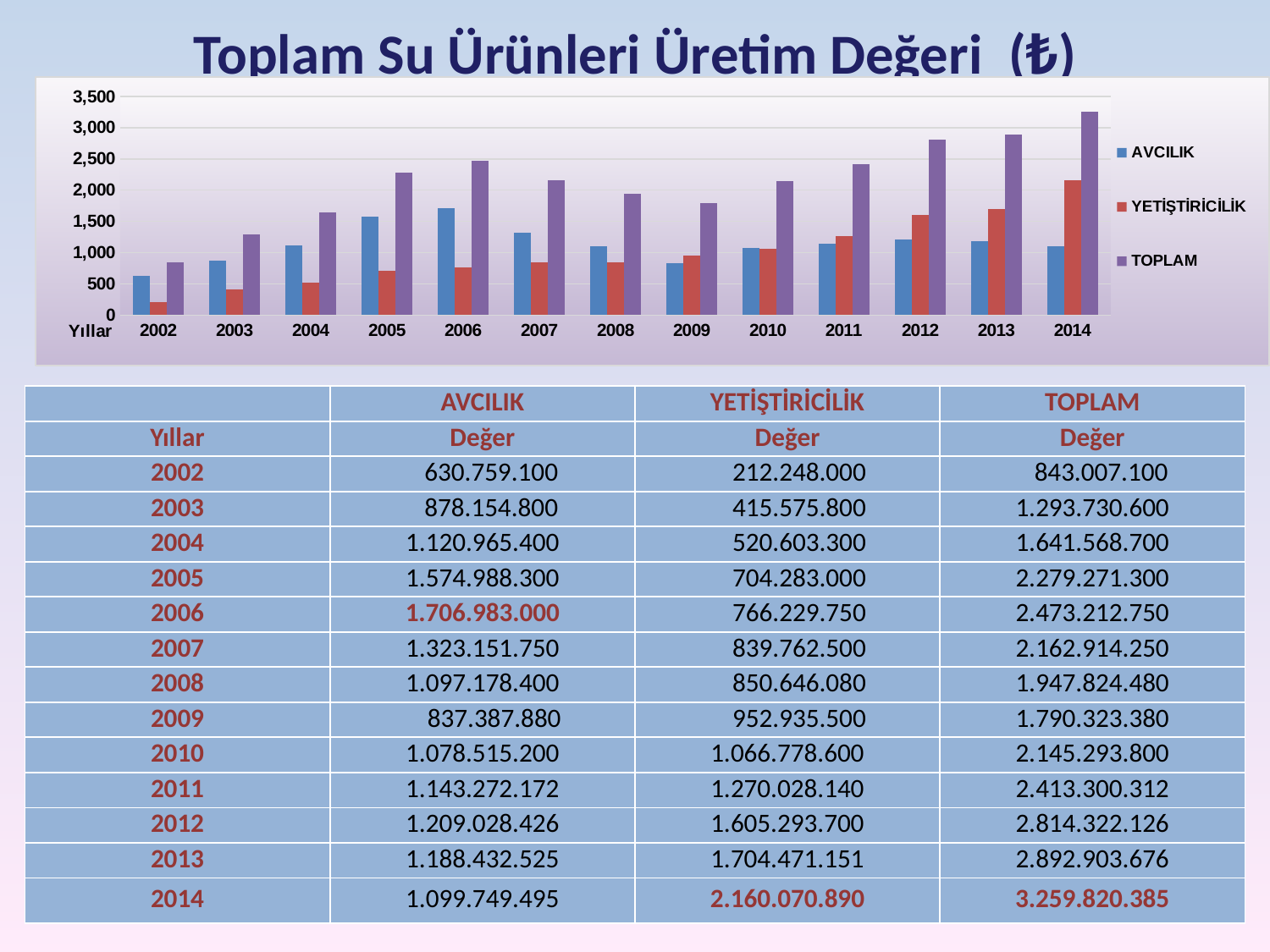

# Toplam Su Ürünleri Üretim Değeri  (₺)

### Chart

| Category | AVCILIK | YETİŞTİRİCİLİK | TOPLAM |
|---|---|---|---|
| 2002 | 630.759 | 212.248 | 843.0069999999997 |
| 2003 | 878.155 | 415.5759999999999 | 1293.731 |
| 2004 | 1120.965 | 520.6029999999997 | 1641.569 |
| 2005 | 1574.988 | 704.2830000000002 | 2279.271 |
| 2006 | 1706.983 | 766.23 | 2473.213 |
| 2007 | 1323.1519999999998 | 839.763 | 2162.914 |
| 2008 | 1097.1779999999999 | 850.646 | 1947.8239999999998 |
| 2009 | 837.388 | 952.9359999999998 | 1790.3229999999999 |
| 2010 | 1078.515 | 1066.779 | 2145.294 |
| 2011 | 1143.272 | 1270.028 | 2413.3 |
| 2012 | 1209.028 | 1605.2939999999999 | 2814.322 |
| 2013 | 1188.433 | 1704.471 | 2892.904 |
| 2014 | 1099.749 | 2160.071 | 3259.82 |
|  | AVCILIK | YETİŞTİRİCİLİK | TOPLAM |
| --- | --- | --- | --- |
| Yıllar | Değer | Değer | Değer |
| 2002 | 630.759.100 | 212.248.000 | 843.007.100 |
| 2003 | 878.154.800 | 415.575.800 | 1.293.730.600 |
| 2004 | 1.120.965.400 | 520.603.300 | 1.641.568.700 |
| 2005 | 1.574.988.300 | 704.283.000 | 2.279.271.300 |
| 2006 | 1.706.983.000 | 766.229.750 | 2.473.212.750 |
| 2007 | 1.323.151.750 | 839.762.500 | 2.162.914.250 |
| 2008 | 1.097.178.400 | 850.646.080 | 1.947.824.480 |
| 2009 | 837.387.880 | 952.935.500 | 1.790.323.380 |
| 2010 | 1.078.515.200 | 1.066.778.600 | 2.145.293.800 |
| 2011 | 1.143.272.172 | 1.270.028.140 | 2.413.300.312 |
| 2012 | 1.209.028.426 | 1.605.293.700 | 2.814.322.126 |
| 2013 | 1.188.432.525 | 1.704.471.151 | 2.892.903.676 |
| 2014 | 1.099.749.495 | 2.160.070.890 | 3.259.820.385 |
51